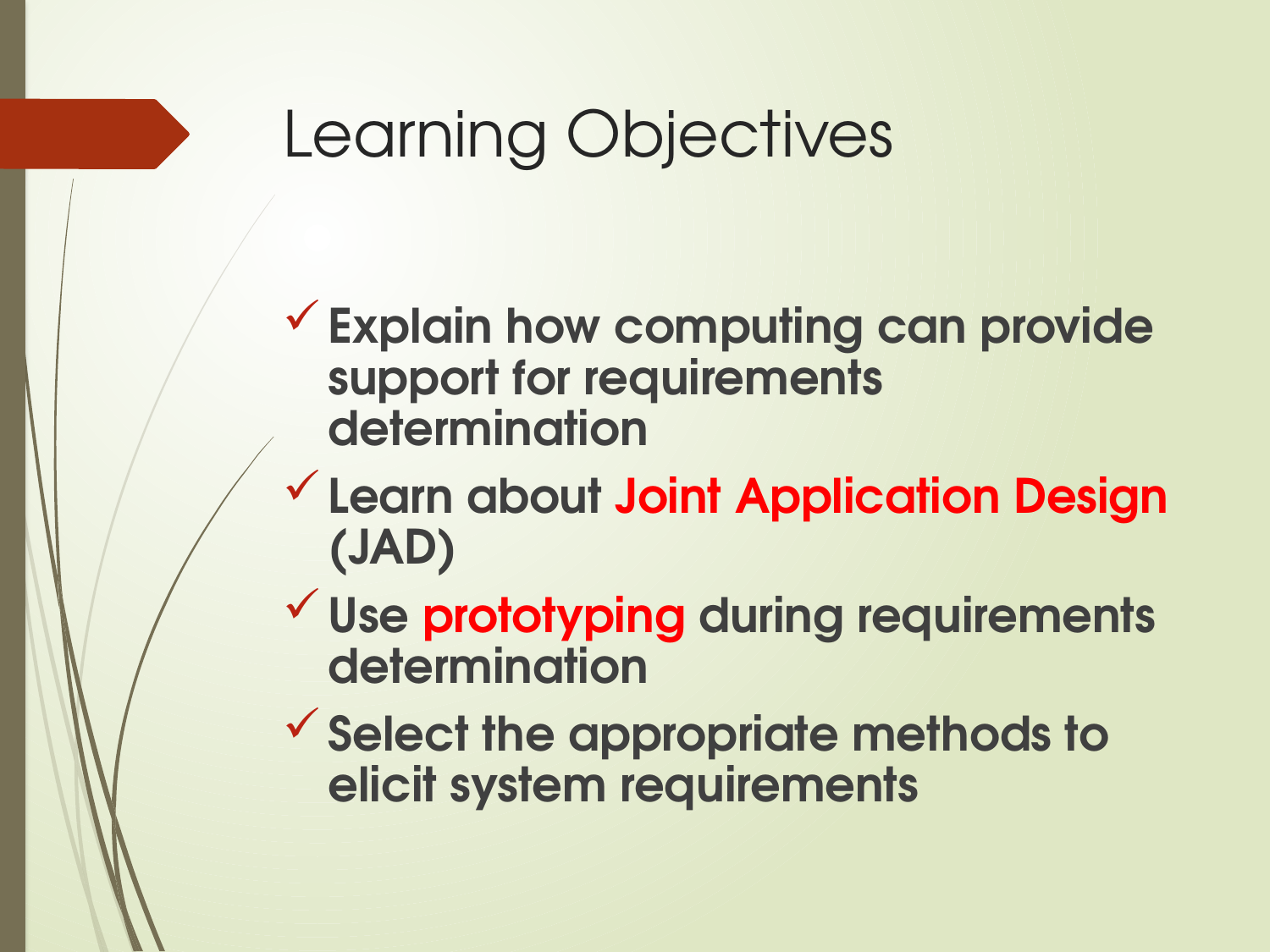

# Learning Objectives
Explain how computing can provide support for requirements determination
Learn about Joint Application Design (JAD)
Use prototyping during requirements determination
Select the appropriate methods to elicit system requirements